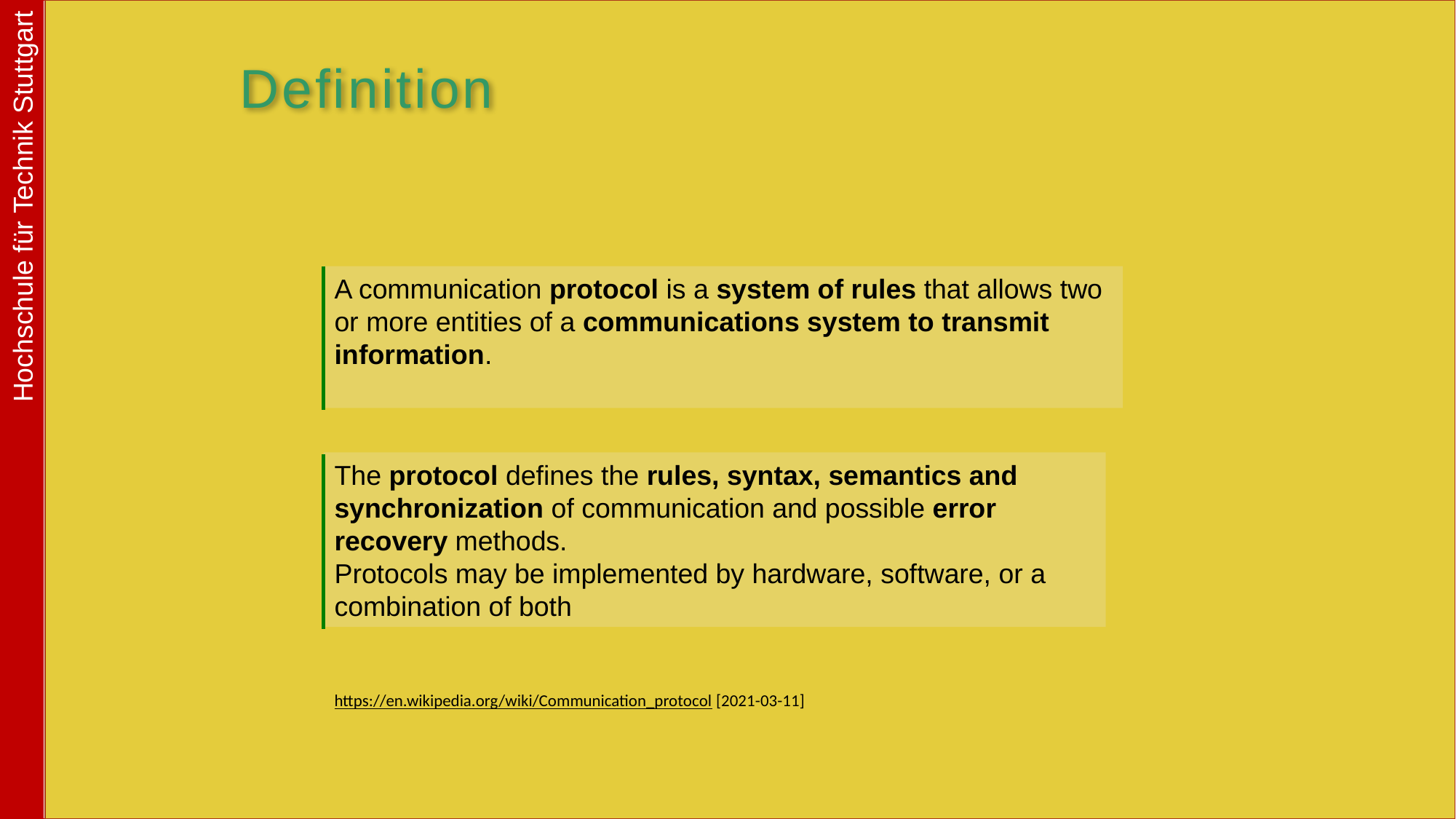

Definition
A communication protocol is a system of rules that allows two or more entities of a communications system to transmit information.

The protocol defines the rules, syntax, semantics and synchronization of communication and possible error recovery methods.
Protocols may be implemented by hardware, software, or a combination of both
https://en.wikipedia.org/wiki/Communication_protocol [2021-03-11]